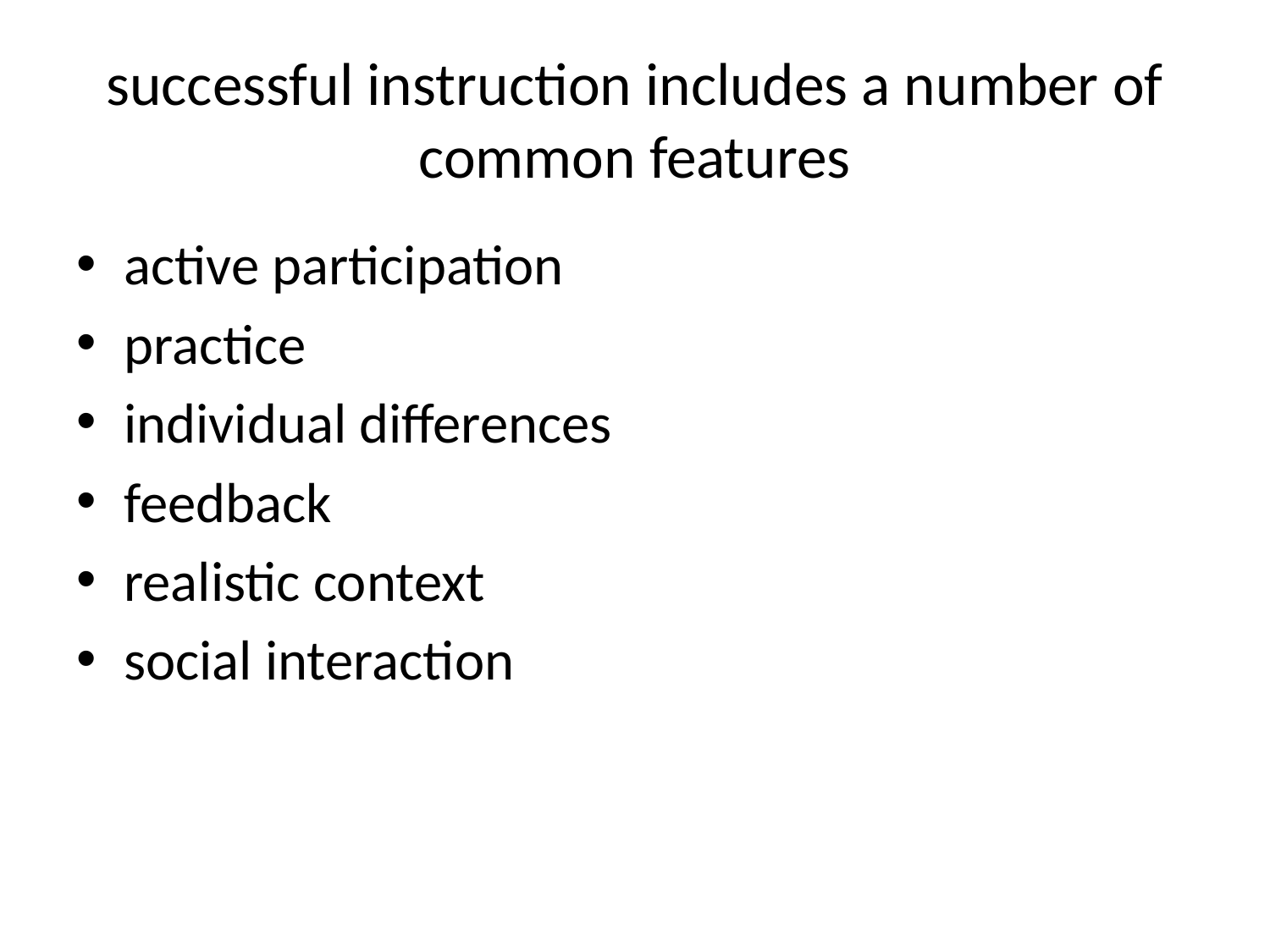

# successful instruction includes a number of common features
active participation
practice
individual differences
feedback
realistic context
social interaction